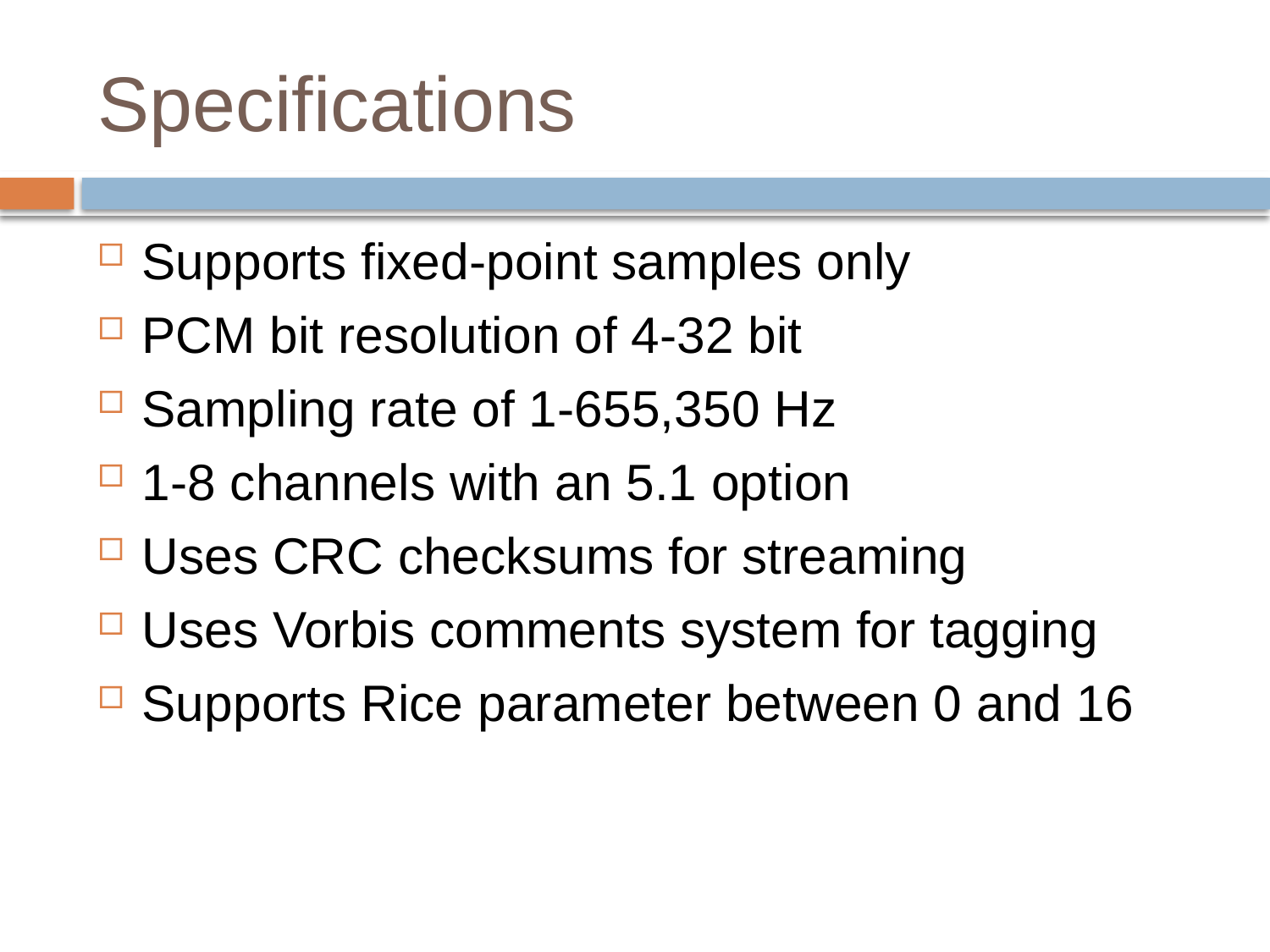

# Specifications
Supports fixed-point samples only
PCM bit resolution of 4-32 bit
Sampling rate of 1-655,350 Hz
1-8 channels with an 5.1 option
Uses CRC checksums for streaming
Uses Vorbis comments system for tagging
Supports Rice parameter between 0 and 16